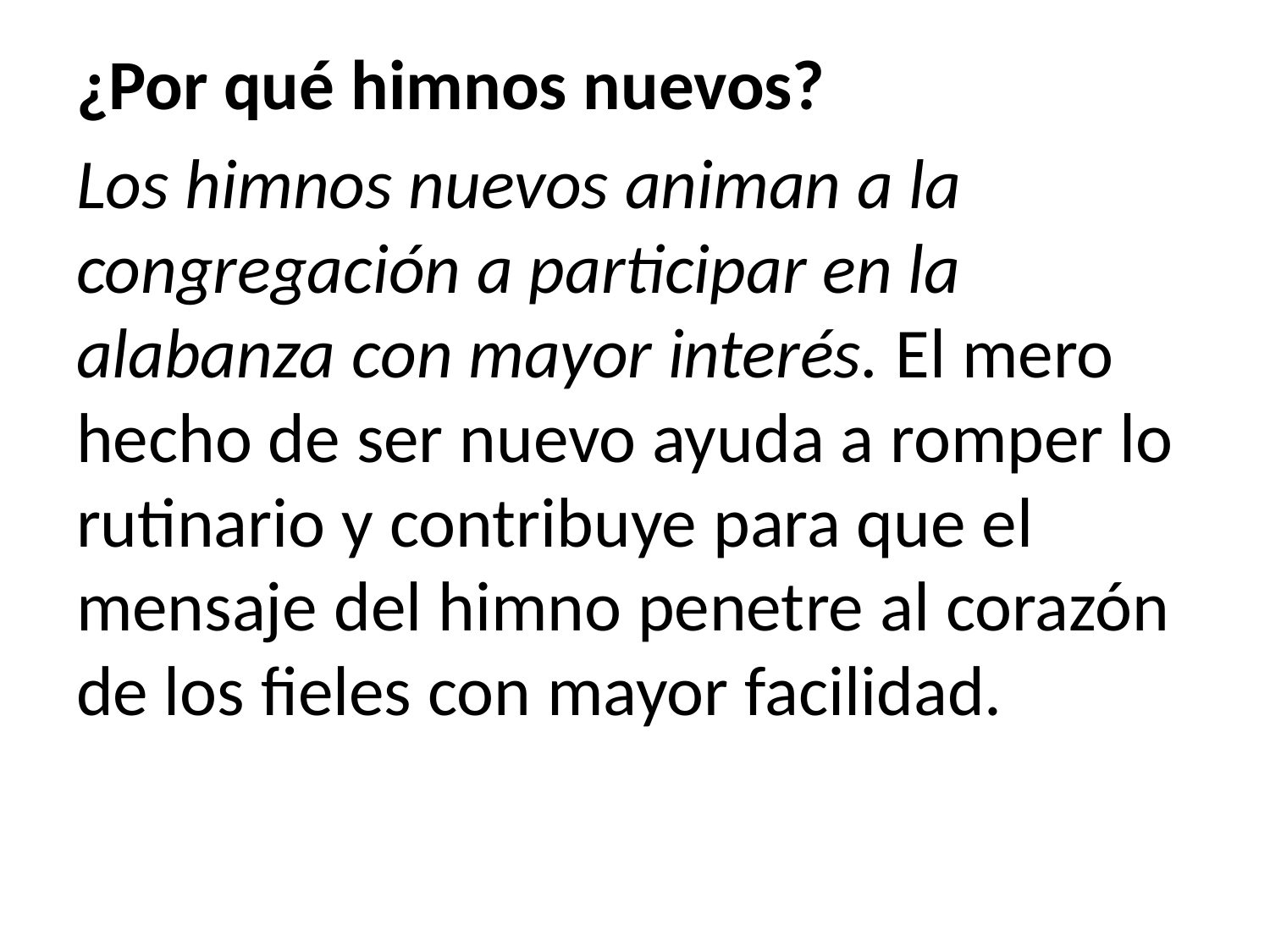

¿Por qué himnos nuevos?
Los himnos nuevos animan a la congregación a participar en la alabanza con mayor interés. El mero hecho de ser nuevo ayuda a romper lo rutinario y contribuye para que el mensaje del himno penetre al corazón de los fieles con mayor facilidad.